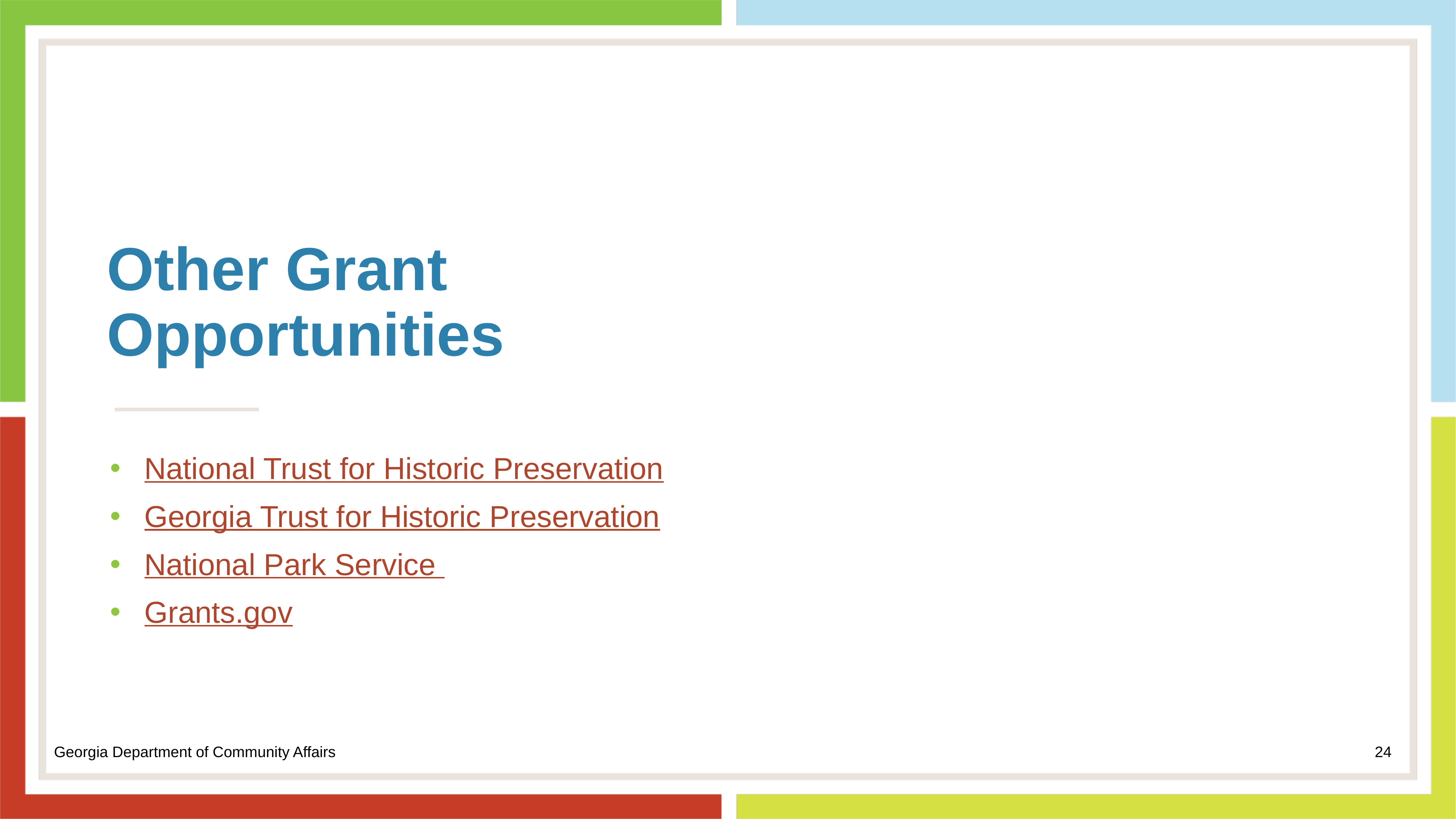

# Other Grant Opportunities
National Trust for Historic Preservation
Georgia Trust for Historic Preservation
National Park Service
Grants.gov

24
Georgia Department of Community Affairs